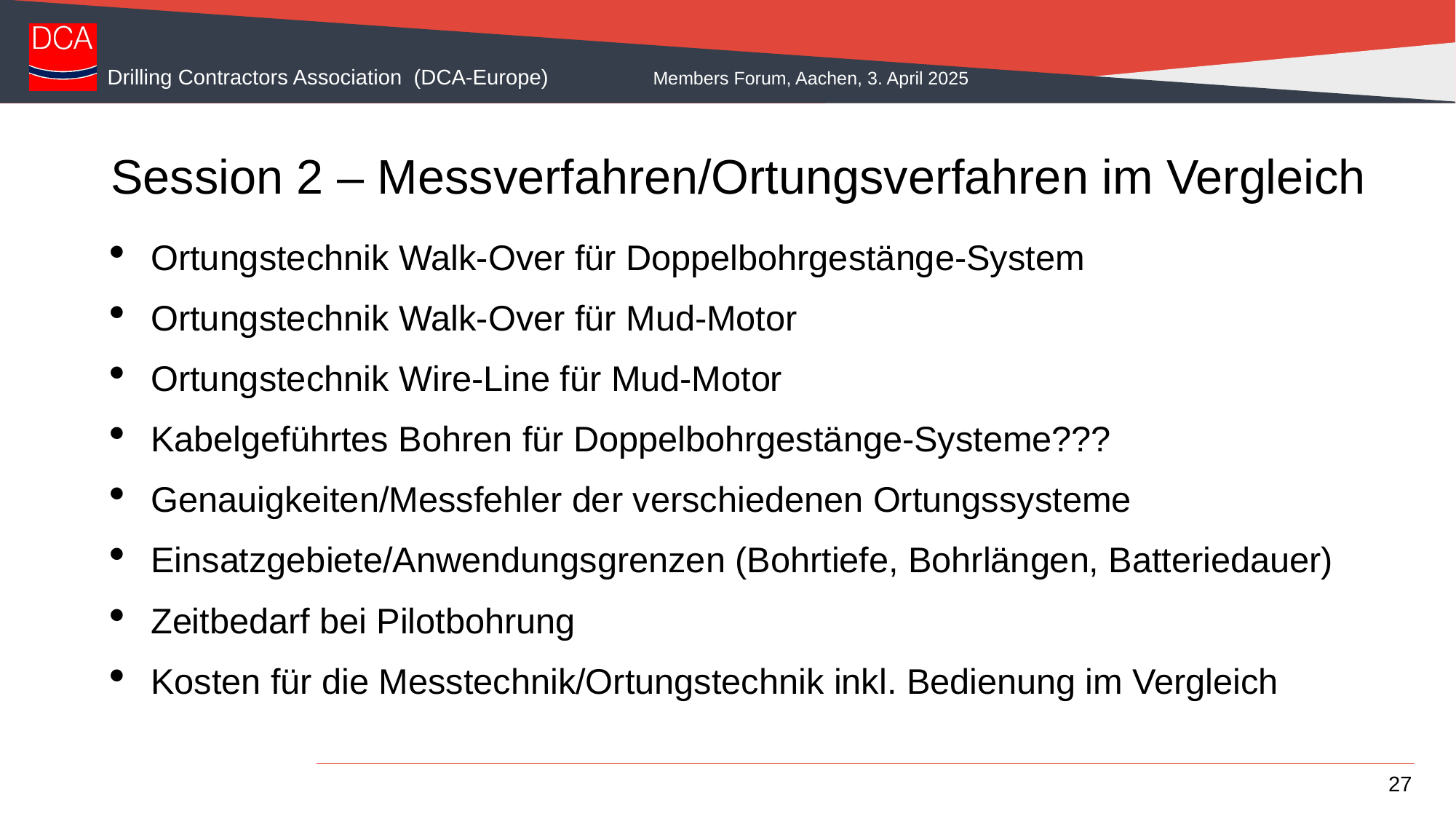

# Session 2 – Messverfahren/Ortungsverfahren im Vergleich
Ortungstechnik Walk-Over für Doppelbohrgestänge-System
Ortungstechnik Walk-Over für Mud-Motor
Ortungstechnik Wire-Line für Mud-Motor
Kabelgeführtes Bohren für Doppelbohrgestänge-Systeme???
Genauigkeiten/Messfehler der verschiedenen Ortungssysteme
Einsatzgebiete/Anwendungsgrenzen (Bohrtiefe, Bohrlängen, Batteriedauer)
Zeitbedarf bei Pilotbohrung
Kosten für die Messtechnik/Ortungstechnik inkl. Bedienung im Vergleich